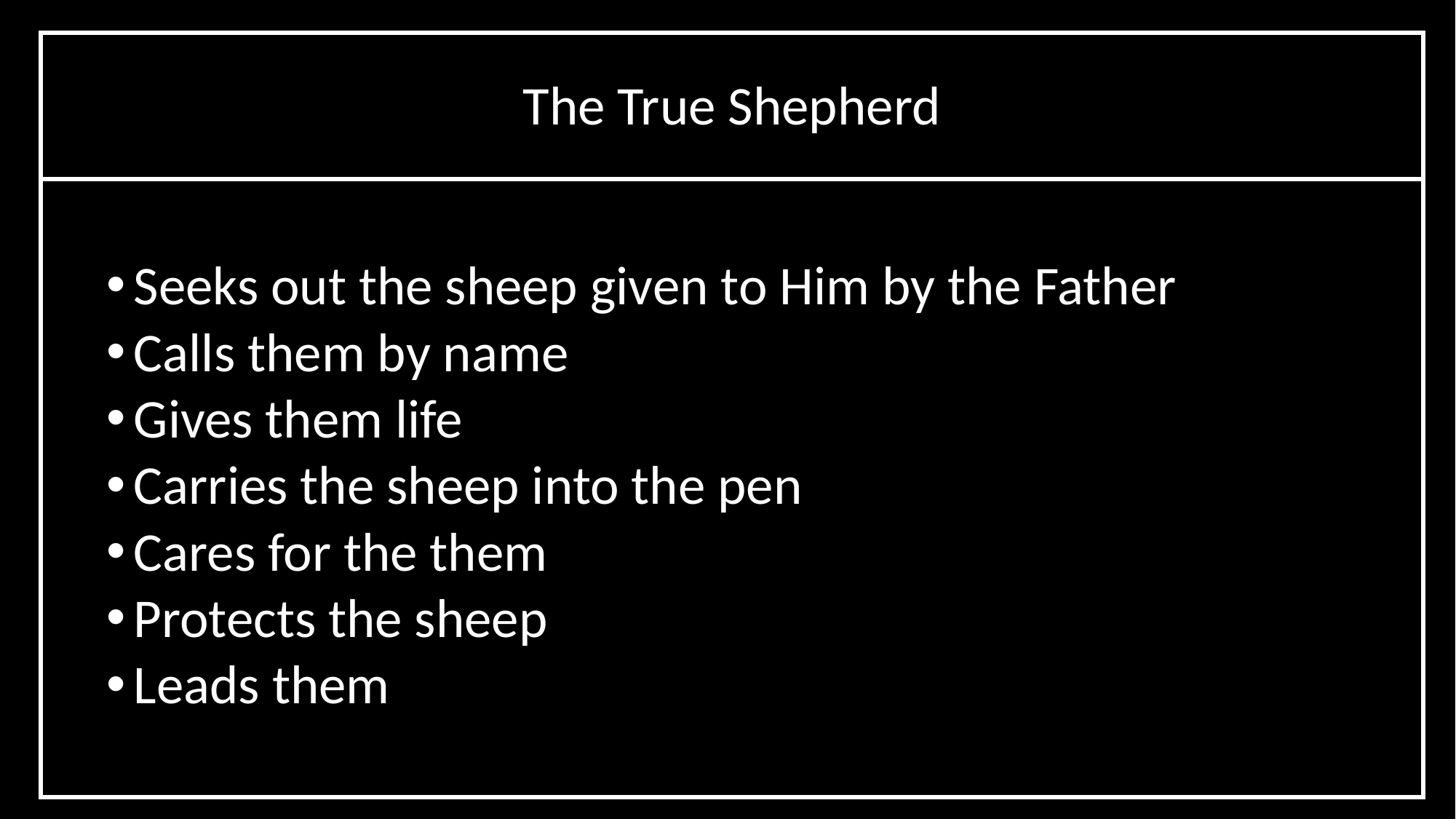

# The True Shepherd

Seeks out the sheep given to Him by the Father
Calls them by name
Gives them life
Carries the sheep into the pen
Cares for the them
Protects the sheep
Leads them